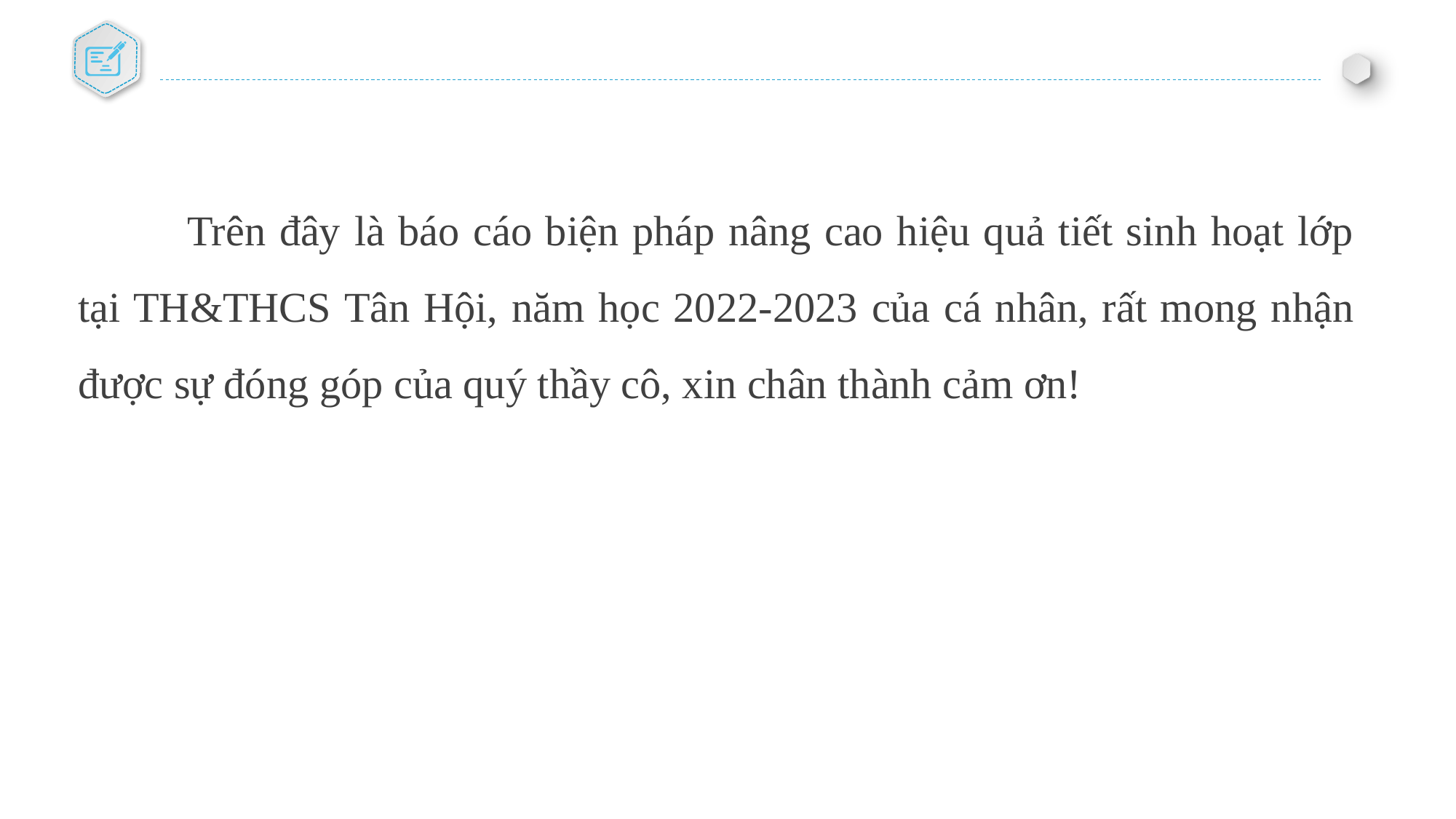

Trên đây là báo cáo biện pháp nâng cao hiệu quả tiết sinh hoạt lớp tại TH&THCS Tân Hội, năm học 2022-2023 của cá nhân, rất mong nhận được sự đóng góp của quý thầy cô, xin chân thành cảm ơn!